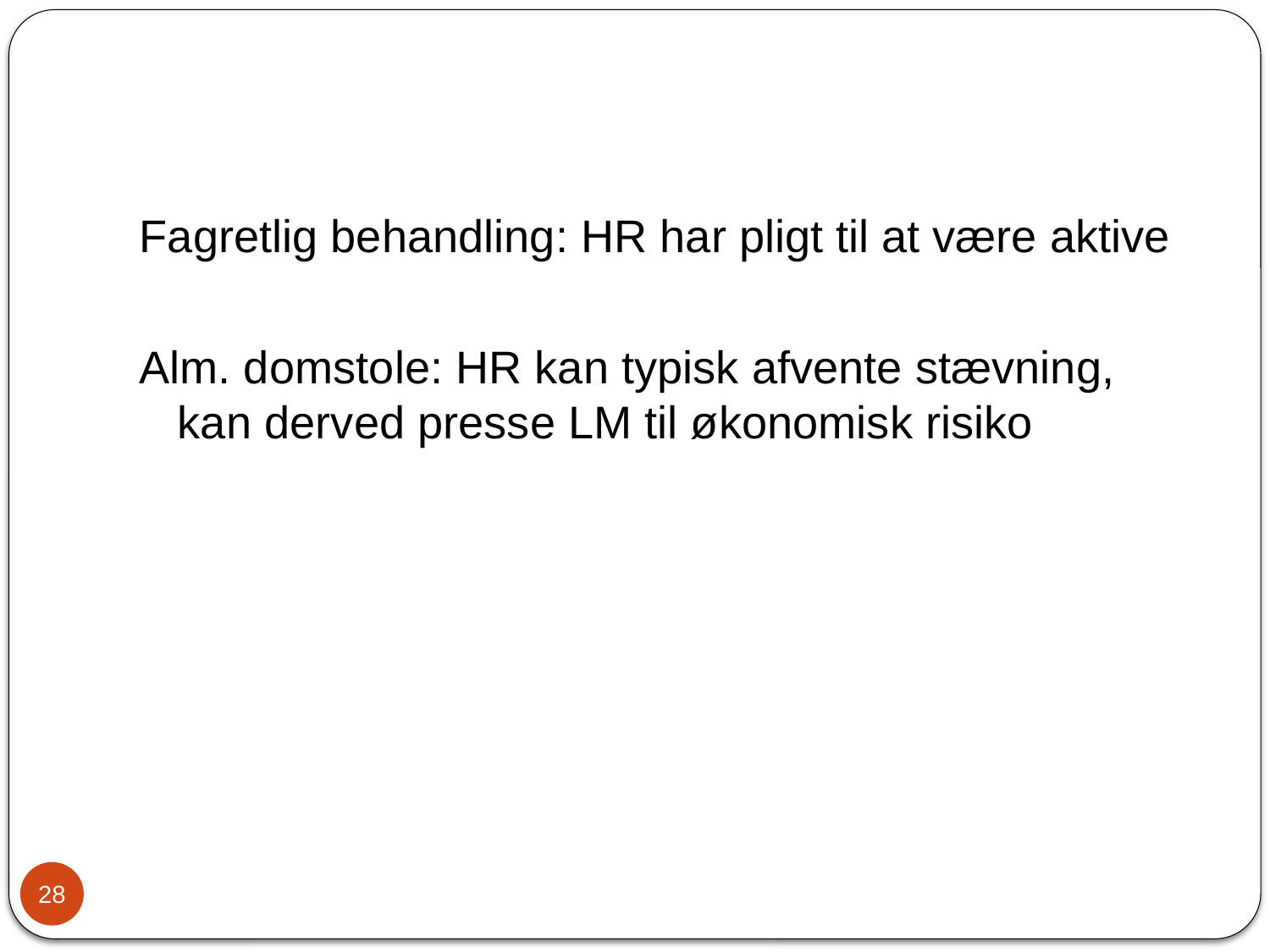

Fagretlig behandling: HR har pligt til at være aktive

Alm. domstole: HR kan typisk afvente stævning, kan derved presse LM til økonomisk risiko
28